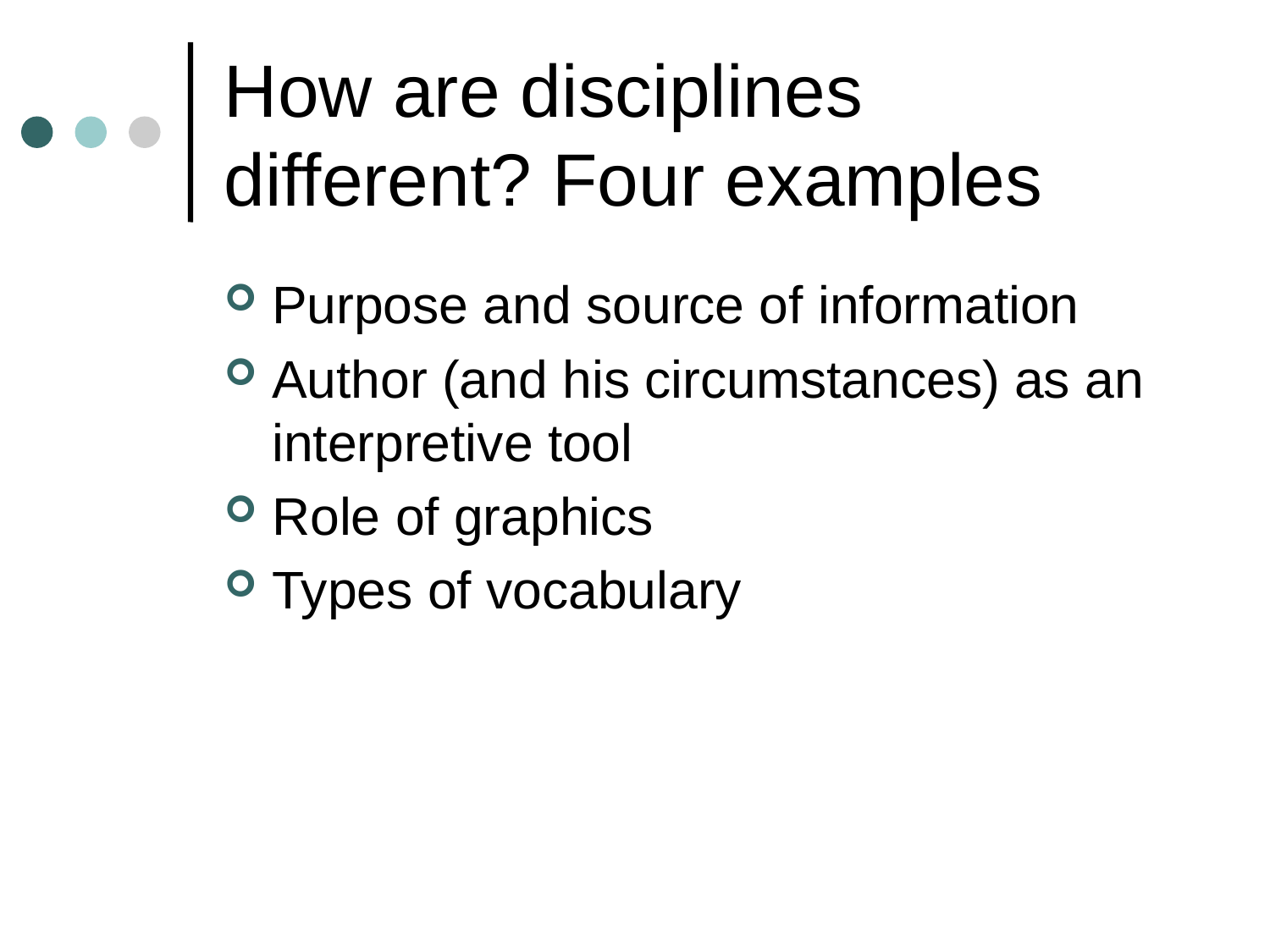

# How are disciplines different? Four examples
Purpose and source of information
Author (and his circumstances) as an interpretive tool
Role of graphics
Types of vocabulary